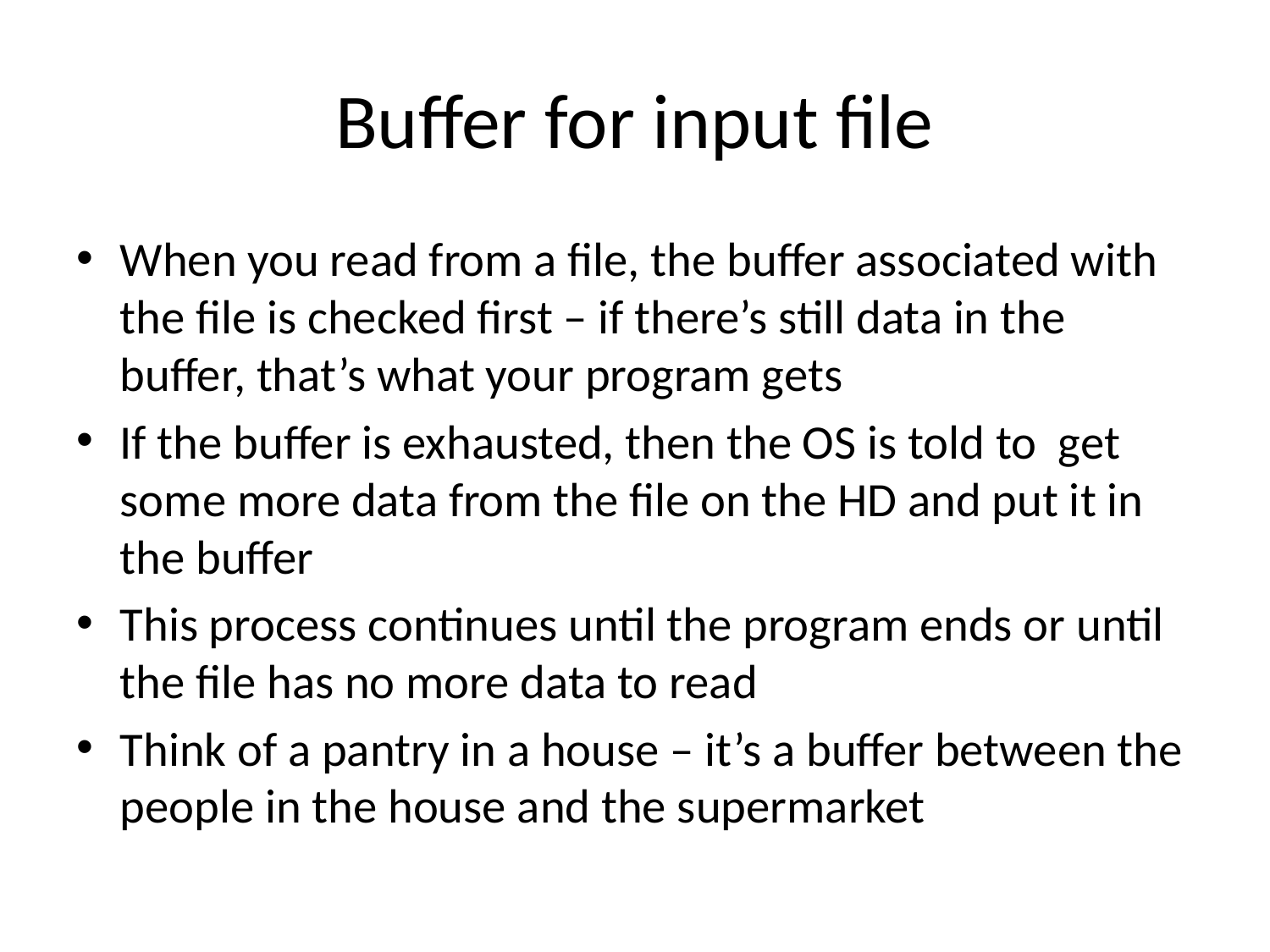

# Buffer for input file
When you read from a file, the buffer associated with the file is checked first – if there’s still data in the buffer, that’s what your program gets
If the buffer is exhausted, then the OS is told to  get some more data from the file on the HD and put it in the buffer
This process continues until the program ends or until the file has no more data to read
Think of a pantry in a house – it’s a buffer between the people in the house and the supermarket